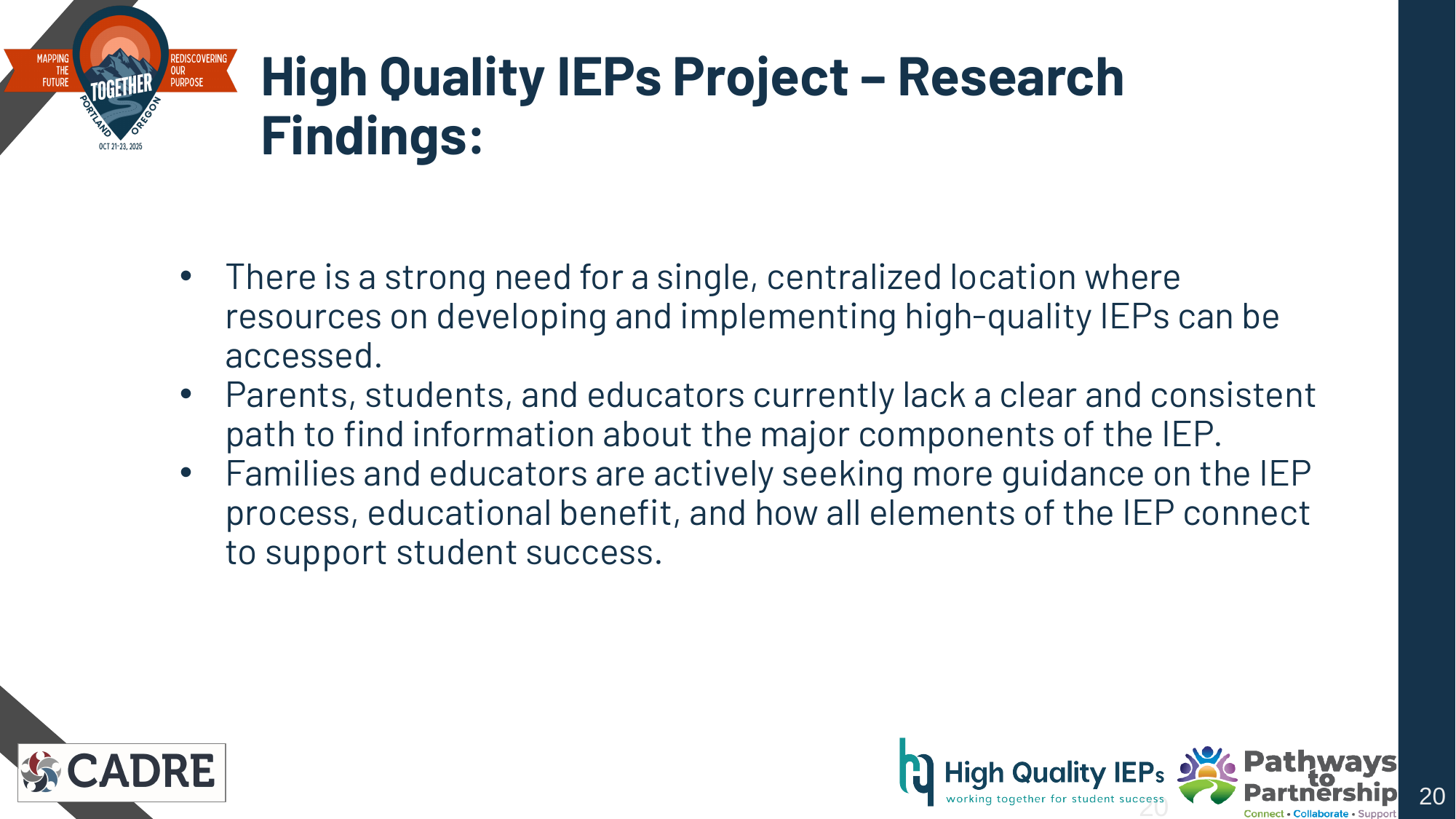

# High Quality IEPs Project – Research Findings:
There is a strong need for a single, centralized location where resources on developing and implementing high-quality IEPs can be accessed.
Parents, students, and educators currently lack a clear and consistent path to find information about the major components of the IEP.
Families and educators are actively seeking more guidance on the IEP process, educational benefit, and how all elements of the IEP connect to support student success.